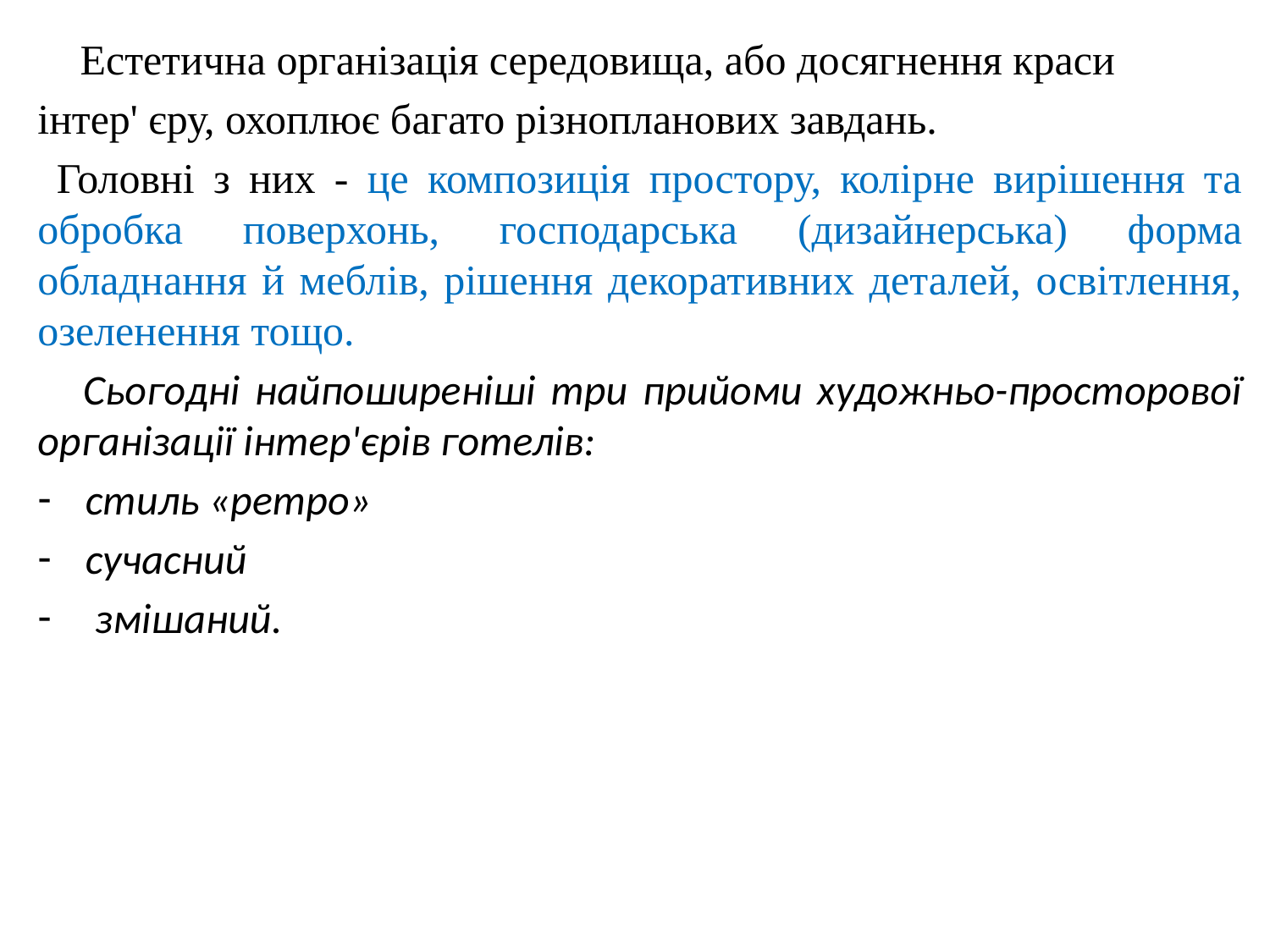

Естетична організація середовища, або досягнення краси
інтер' єру, охоплює багато різнопланових завдань.
 Головні з них - це композиція простору, колірне вирішення та обробка поверхонь, господарська (дизайнерська) форма обладнання й меблів, рішення декоративних деталей, освітлення, озеленення тощо.
   Сьогодні найпоширеніші три прийоми художньо-просторової організації інтер'єрів готелів:
стиль «ретро»
сучасний
 змішаний.